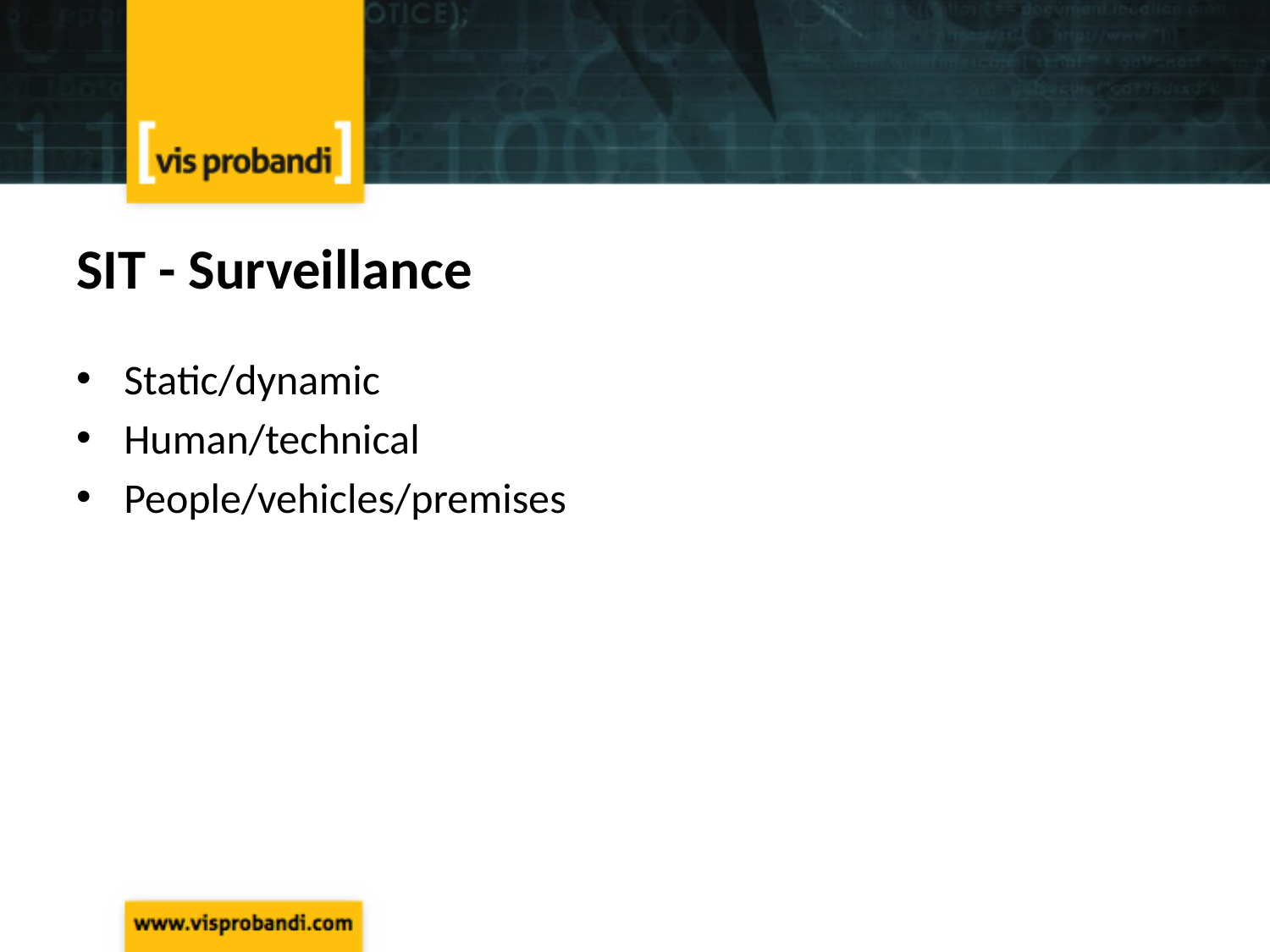

# SIT - Surveillance
Static/dynamic
Human/technical
People/vehicles/premises